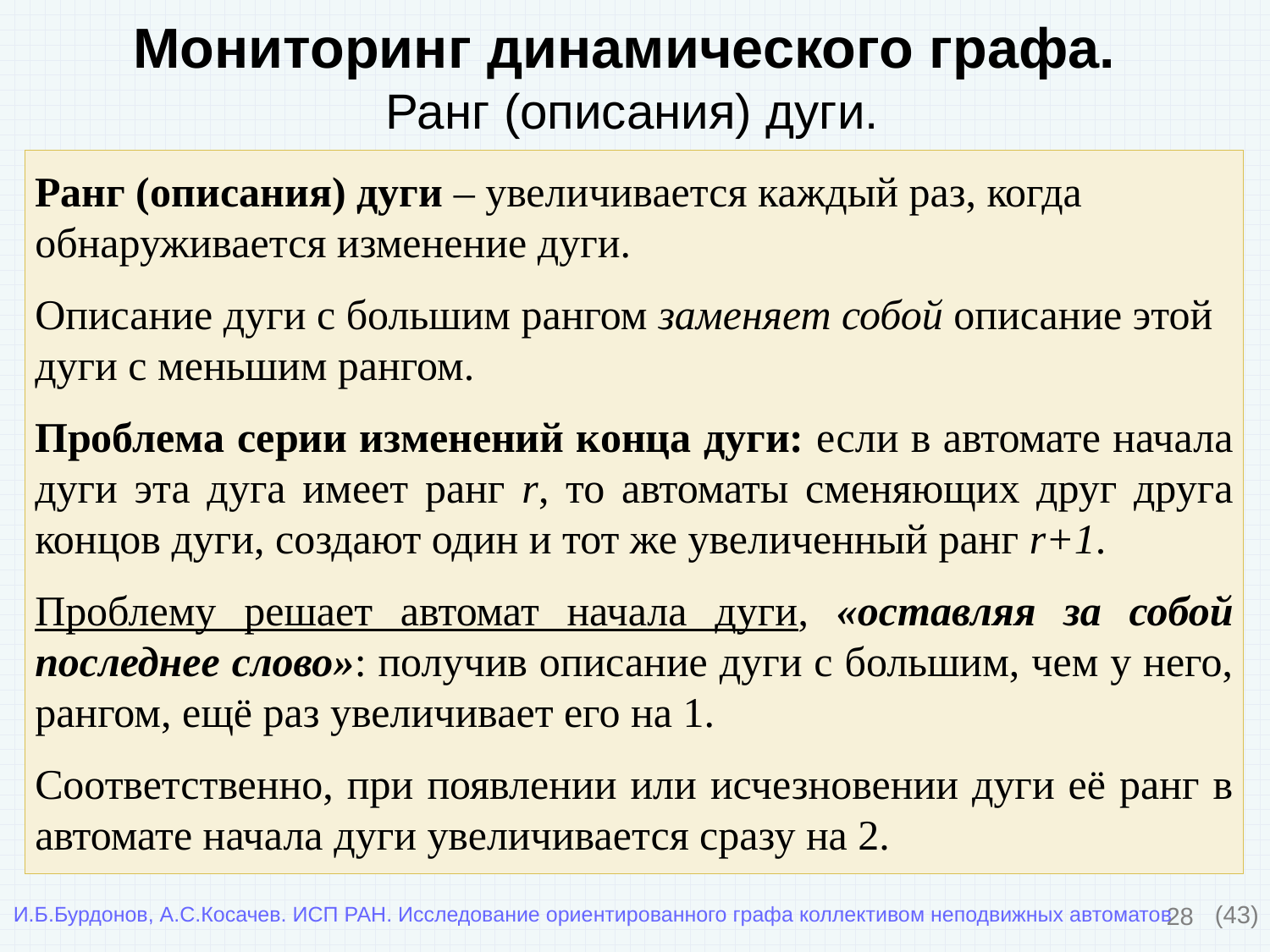

Мониторинг динамического графа.
Ранг (описания) дуги.
Ранг (описания) дуги – увеличивается каждый раз, когда обнаруживается изменение дуги.
Описание дуги с большим рангом заменяет собой описание этой дуги с меньшим рангом.
Проблема серии изменений конца дуги: если в автомате начала дуги эта дуга имеет ранг r, то автоматы сменяющих друг друга концов дуги, создают один и тот же увеличенный ранг r+1.
Проблему решает автомат начала дуги, «оставляя за собой последнее слово»: получив описание дуги с большим, чем у него, рангом, ещё раз увеличивает его на 1.
Соответственно, при появлении или исчезновении дуги её ранг в автомате начала дуги увеличивается сразу на 2.
28
(43)
И.Б.Бурдонов, А.С.Косачев. ИСП РАН. Исследование ориентированного графа коллективом неподвижных автоматов